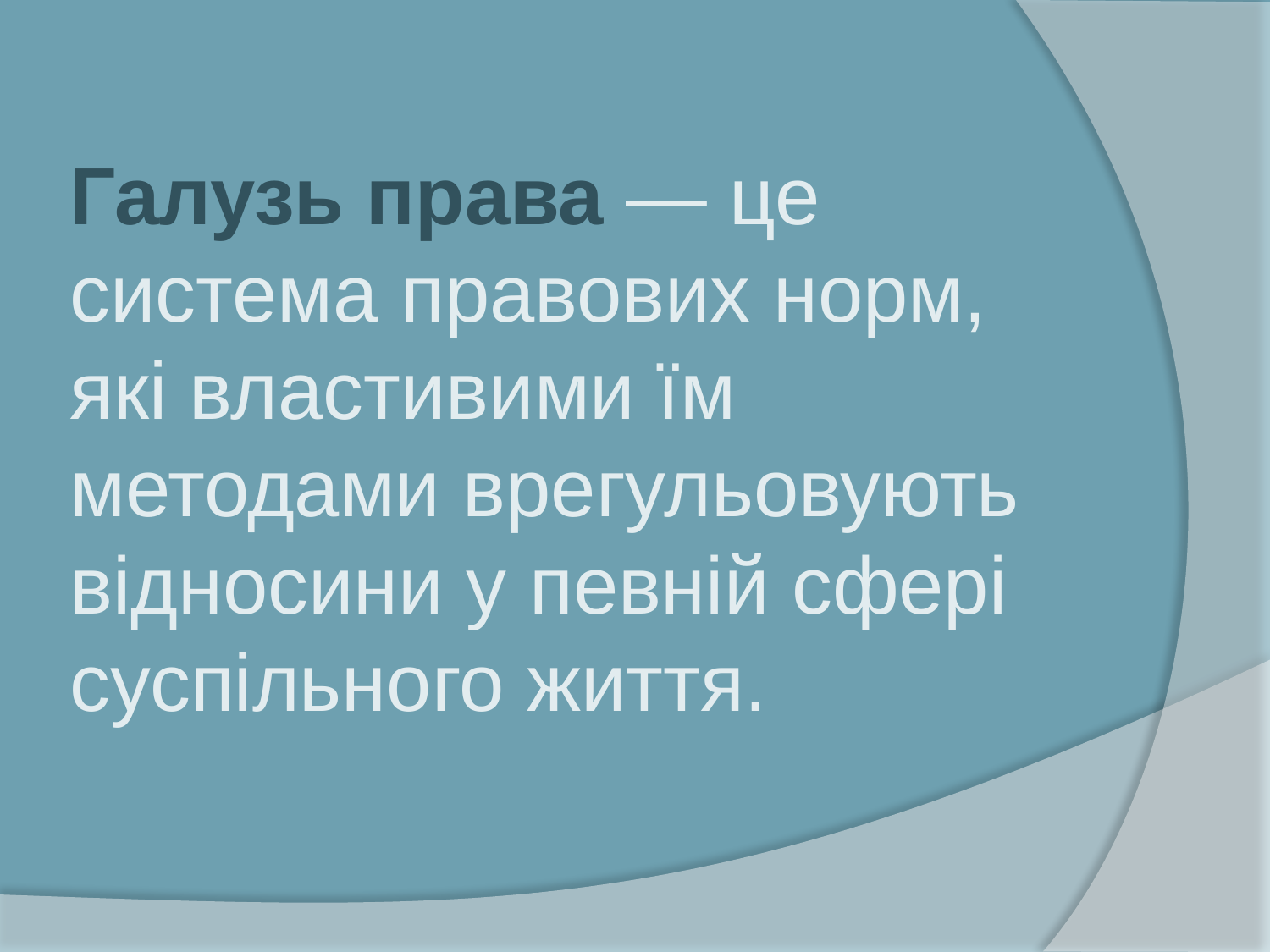

# Галузь права — це система правових норм, які властивими їм методами врегульовують відносини у певній сфері суспільного життя.